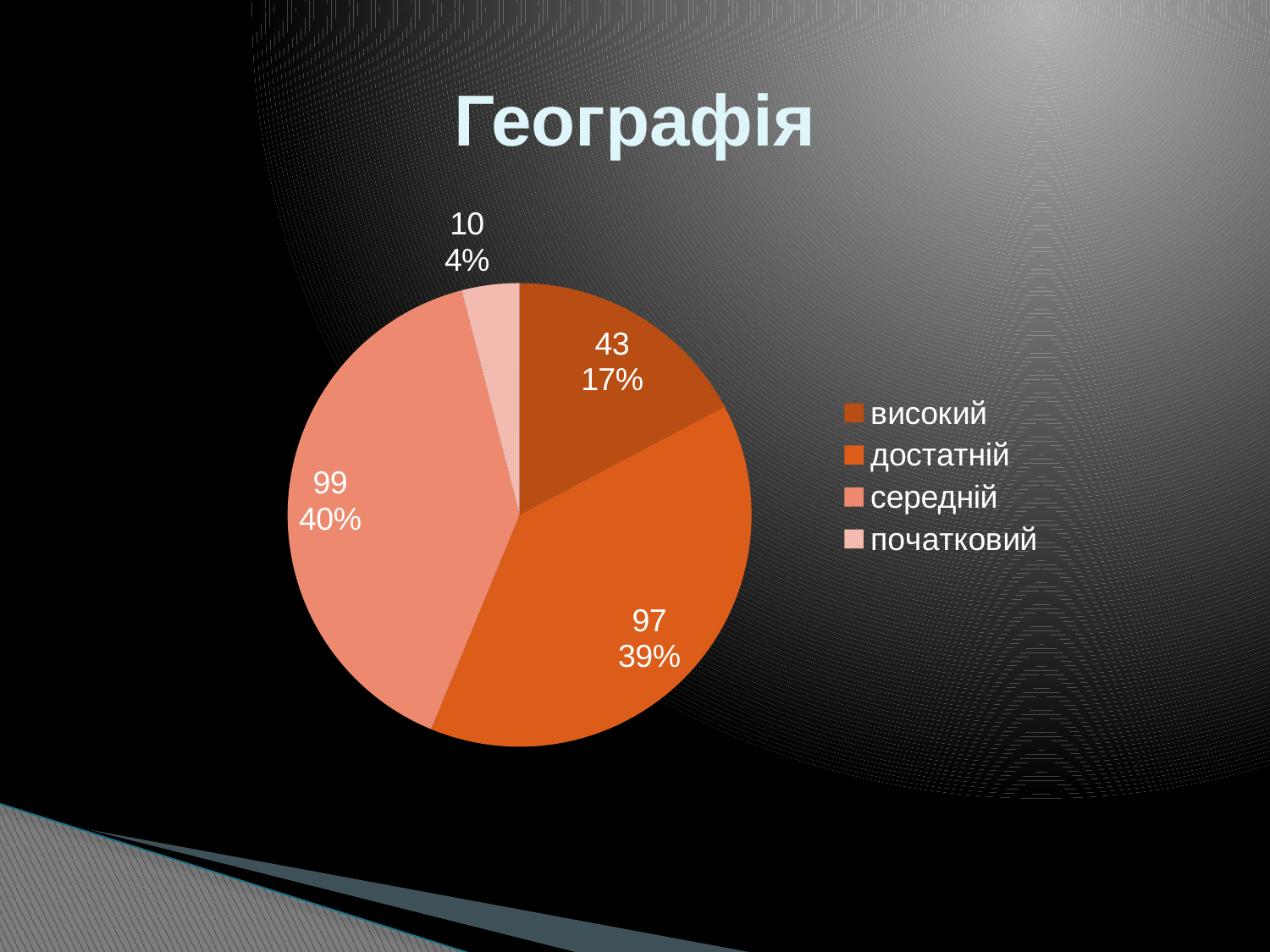

# Географія

### Chart

| Category | Продажи |
|---|---|
| високий | 43.0 |
| достатній | 97.0 |
| середній | 99.0 |
| початковий | 10.0 |